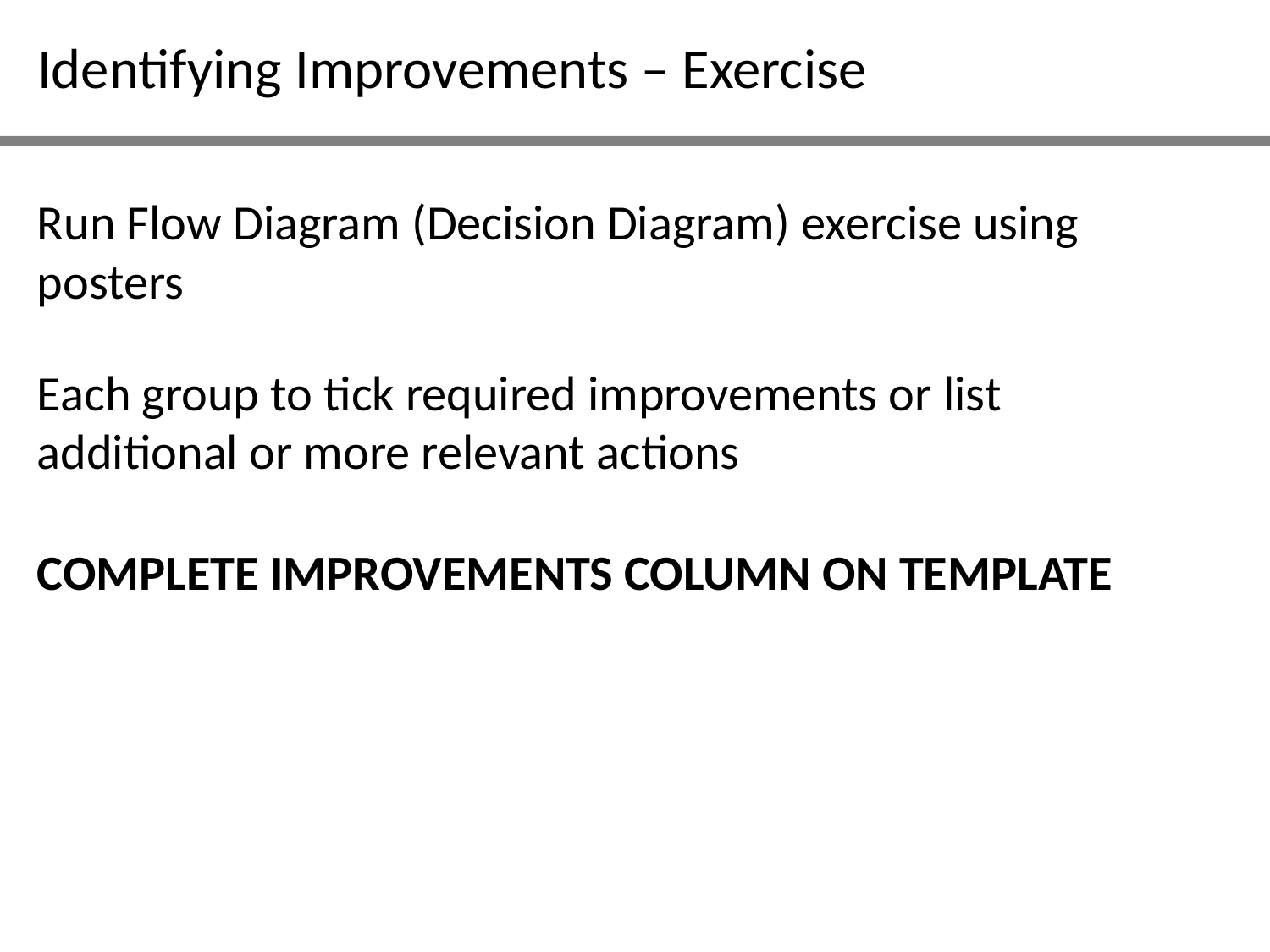

Identifying Improvements – Exercise
Run Flow Diagram (Decision Diagram) exercise using posters
Each group to tick required improvements or list additional or more relevant actions
COMPLETE IMPROVEMENTS COLUMN ON TEMPLATE